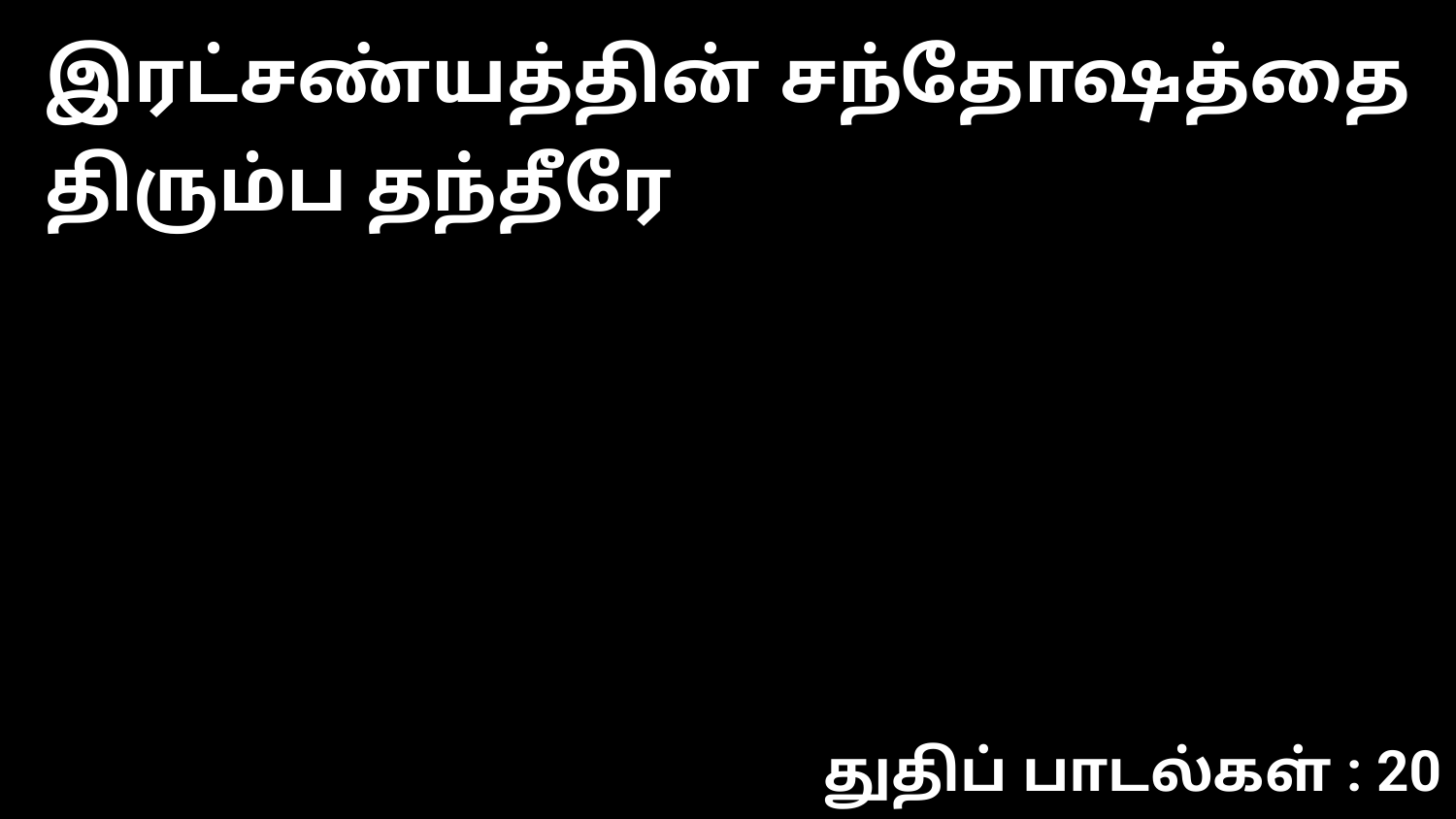

இரட்சண்யத்தின் சந்தோஷத்தை திரும்ப தந்தீரே
துதிப் பாடல்கள் : 20